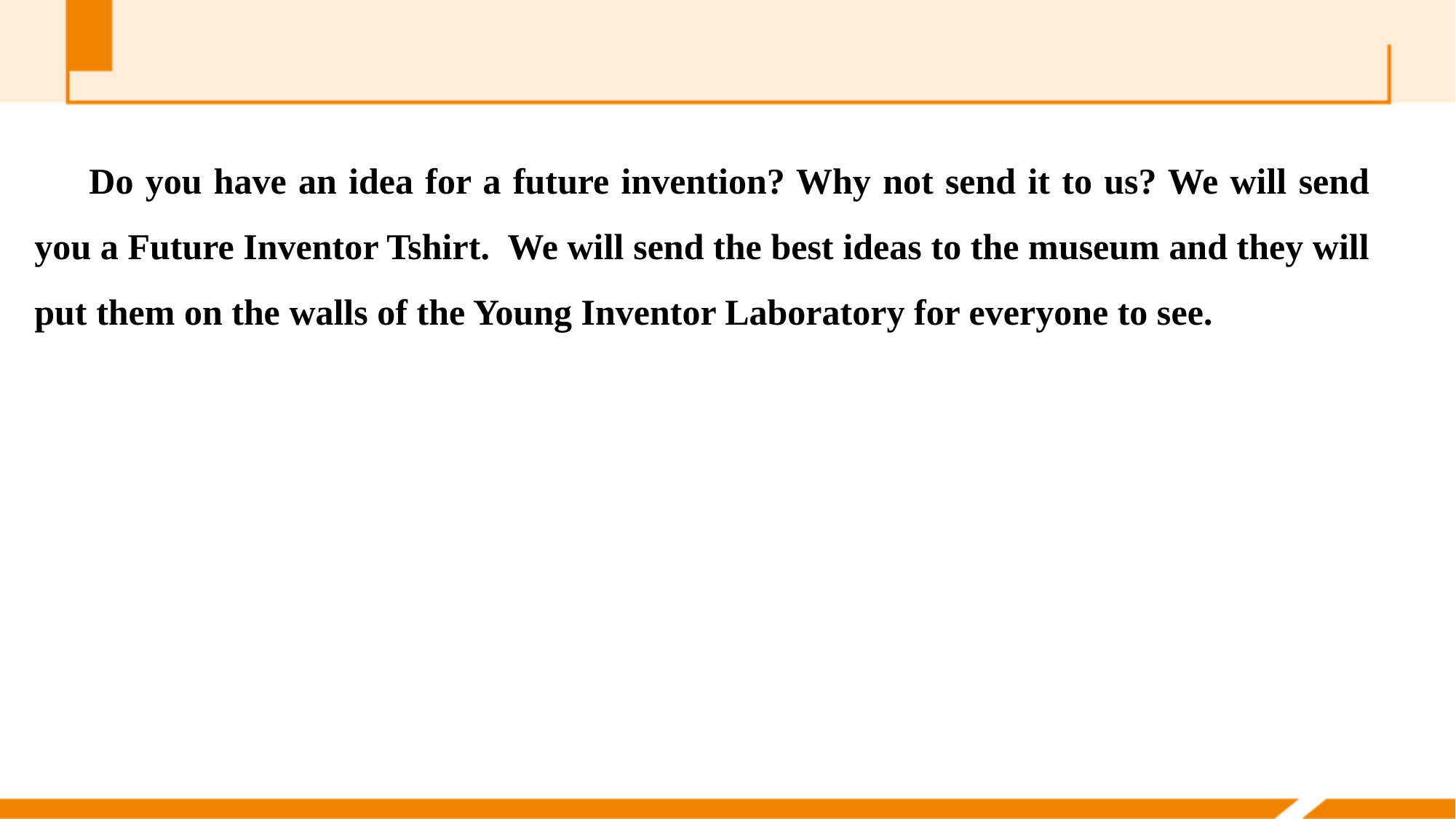

Do you have an idea for a future invention? Why not send it to us? We will send you a Future Inventor T­shirt.  We will send the best ideas to the museum and they will put them on the walls of the Young Inventor Laboratory for everyone to see.